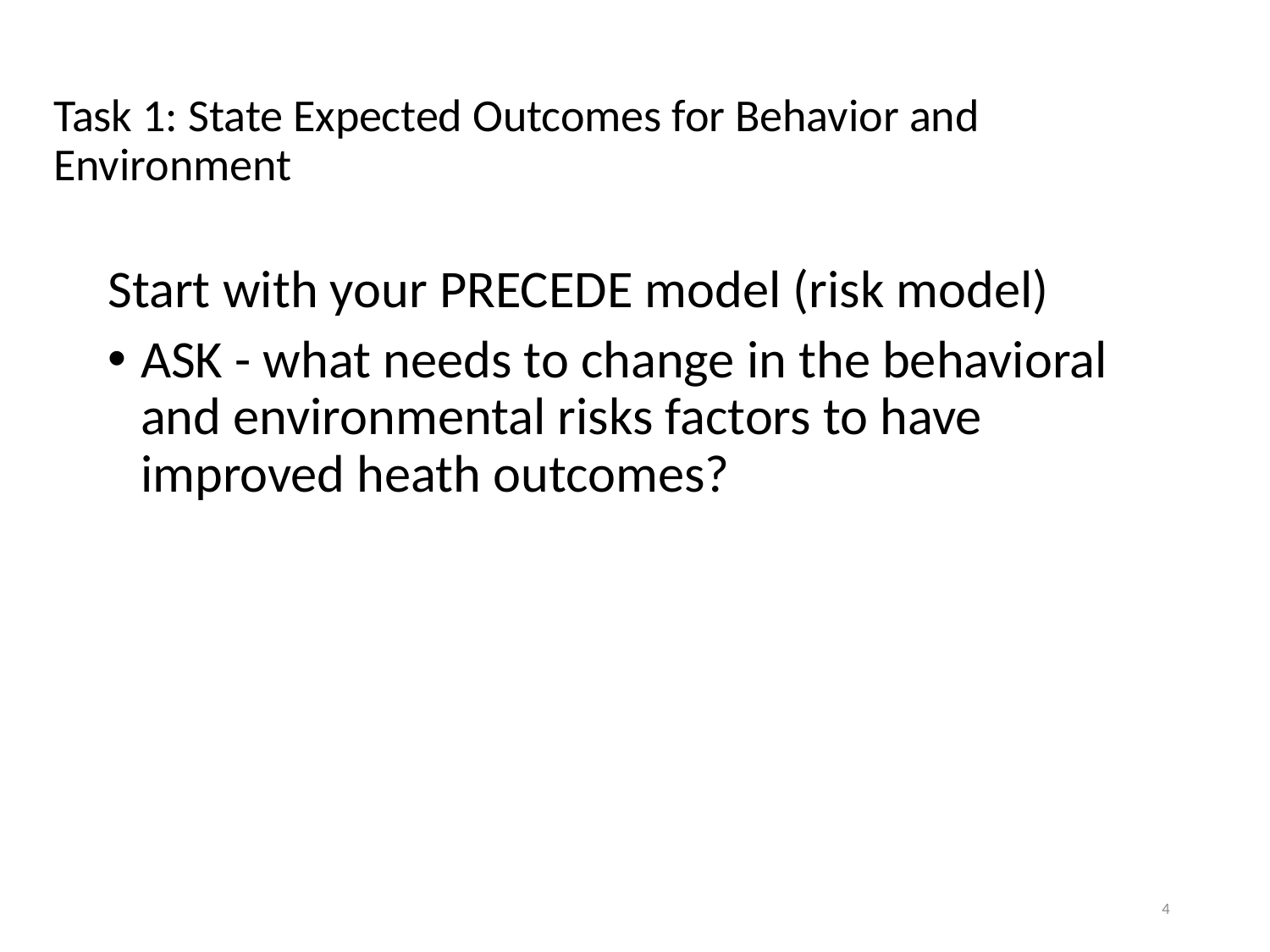

# Task 1: State Expected Outcomes for Behavior and Environment
Start with your PRECEDE model (risk model)
ASK - what needs to change in the behavioral and environmental risks factors to have improved heath outcomes?
4